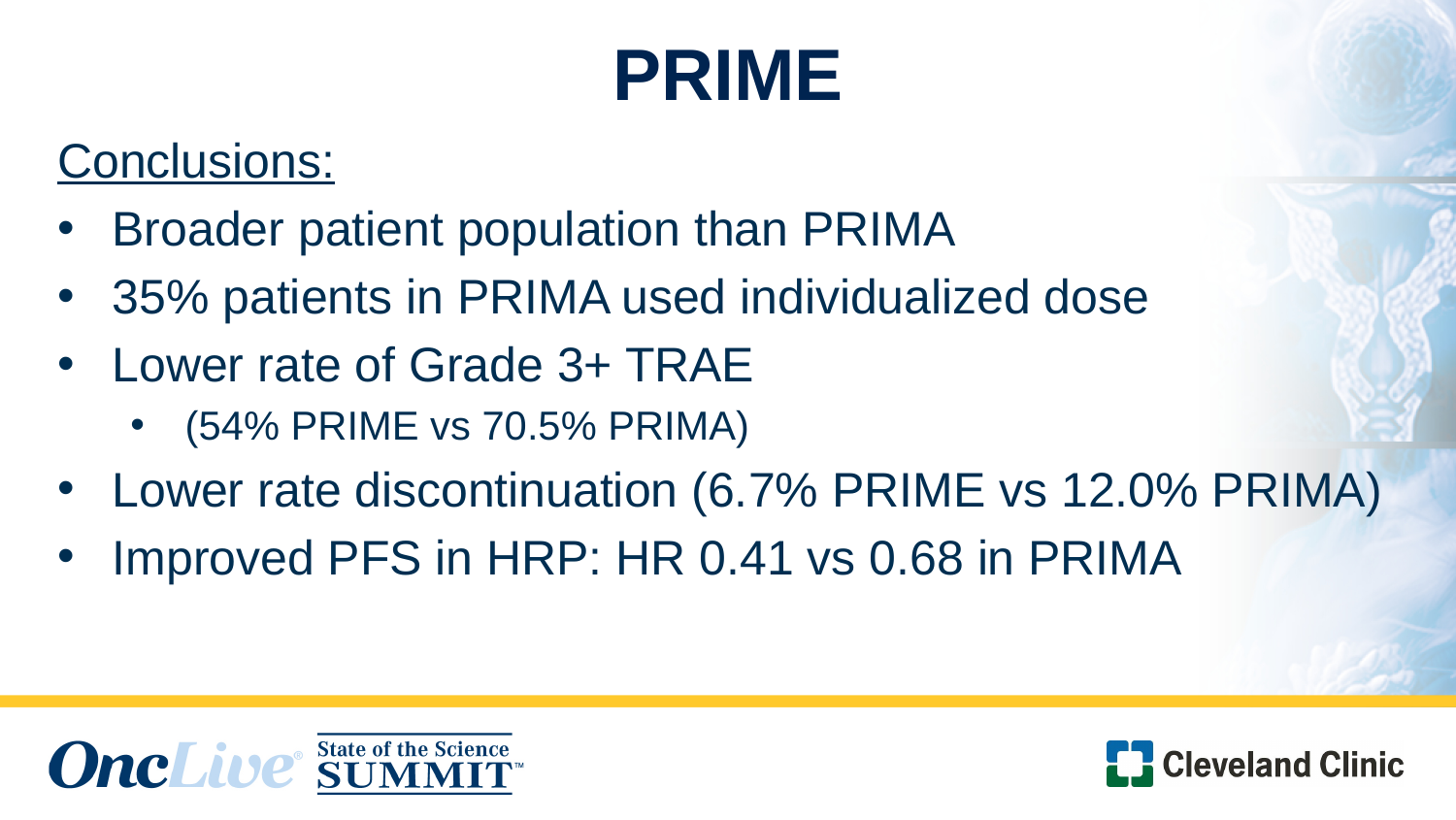

# PRIME
Conclusions:
Broader patient population than PRIMA
35% patients in PRIMA used individualized dose
Lower rate of Grade 3+ TRAE
(54% PRIME vs 70.5% PRIMA)
Lower rate discontinuation (6.7% PRIME vs 12.0% PRIMA)
Improved PFS in HRP: HR 0.41 vs 0.68 in PRIMA